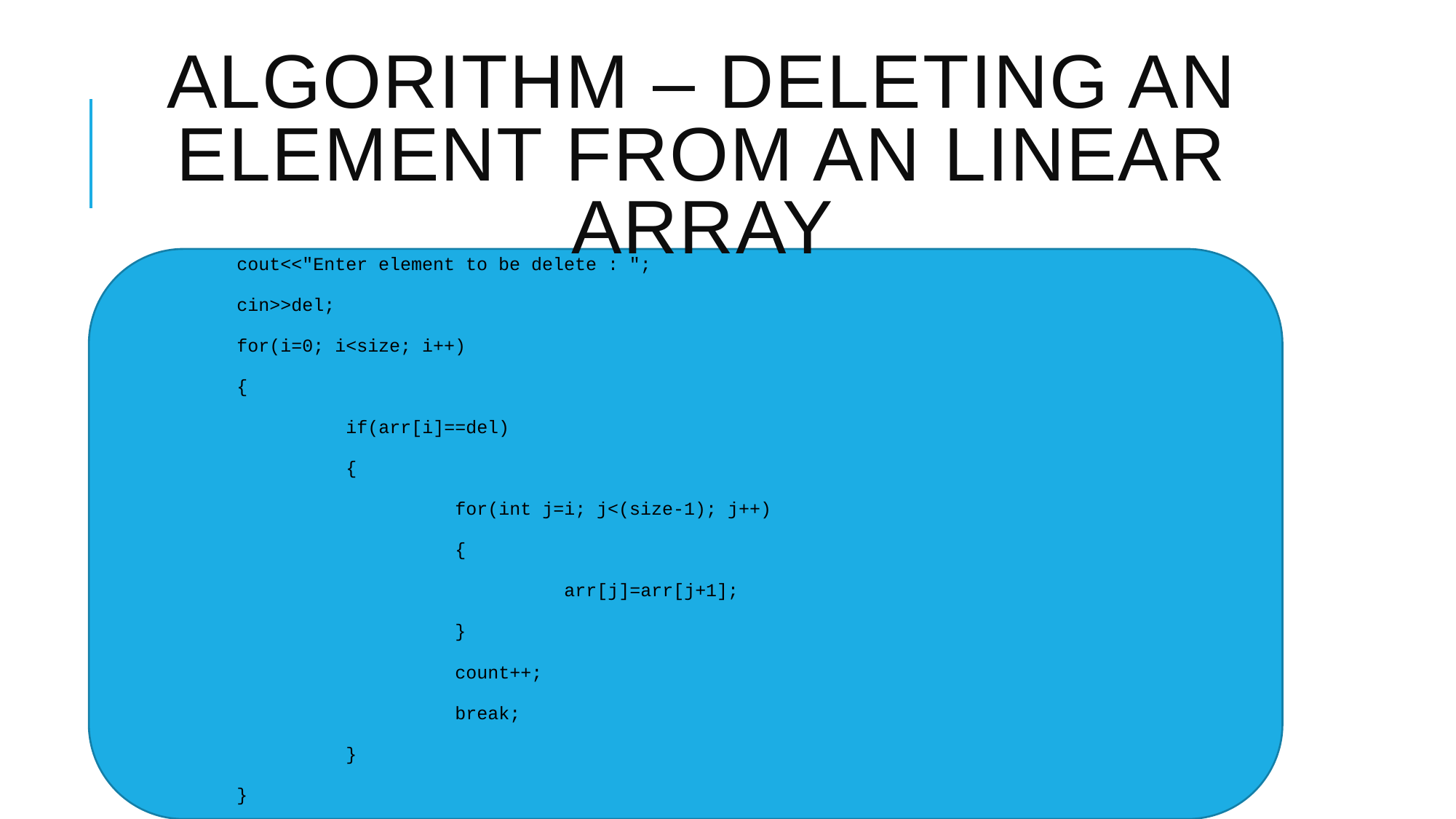

# ALGORITHM – DELETING AN ELEMENT FROM AN LINEAR ARRAY

	cout<<"Enter element to be delete : ";
	cin>>del;
	for(i=0; i<size; i++)
	{
		if(arr[i]==del)
		{
			for(int j=i; j<(size-1); j++)
			{
				arr[j]=arr[j+1];
			}
			count++;
			break;
		}
	}